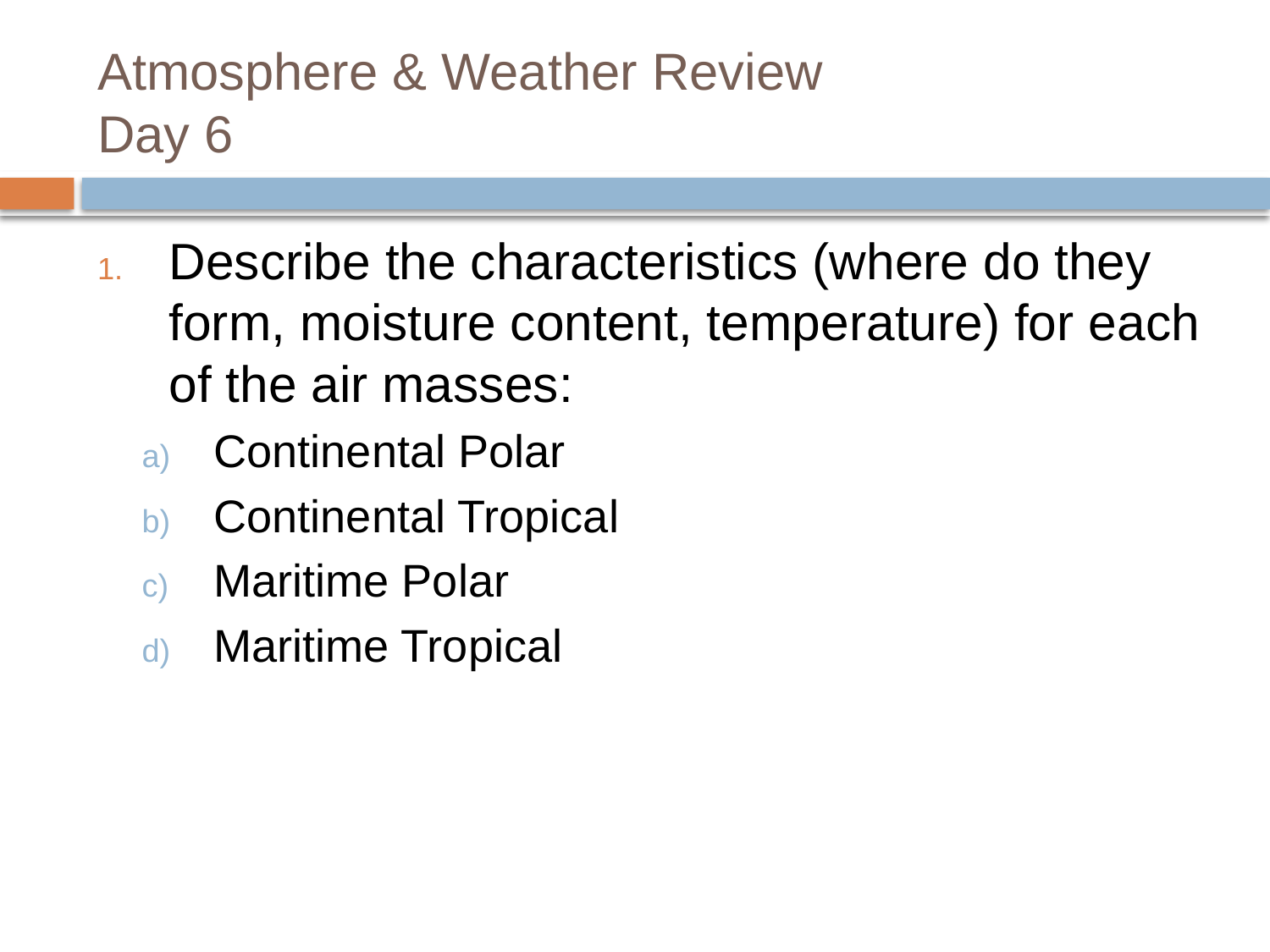

# Atmosphere & Weather Review Day 6
Describe the characteristics (where do they form, moisture content, temperature) for each of the air masses:
Continental Polar
Continental Tropical
Maritime Polar
Maritime Tropical